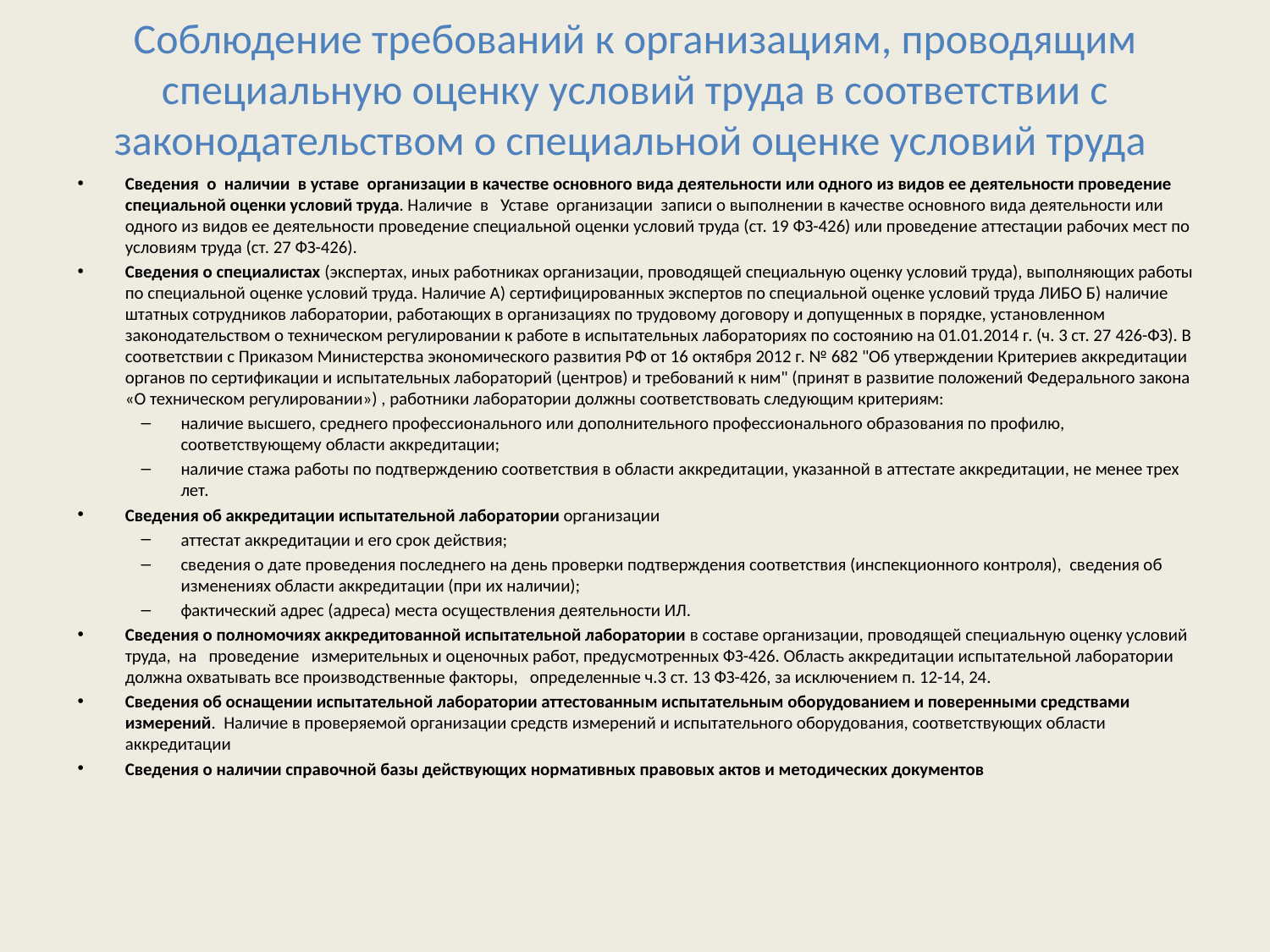

# Соблюдение требований к организациям, проводящим специальную оценку условий труда в соответствии с законодательством о специальной оценке условий труда
Сведения  о  наличии  в уставе  организации в качестве основного вида деятельности или одного из видов ее деятельности проведение специальной оценки условий труда. Наличие  в   Уставе  организации  записи о выполнении в качестве основного вида деятельности или одного из видов ее деятельности проведение специальной оценки условий труда (ст. 19 ФЗ-426) или проведение аттестации рабочих мест по условиям труда (ст. 27 ФЗ-426).
Сведения о специалистах (экспертах, иных работниках организации, проводящей специальную оценку условий труда), выполняющих работы по специальной оценке условий труда. Наличие А) сертифицированных экспертов по специальной оценке условий труда ЛИБО Б) наличие штатных сотрудников лаборатории, работающих в организациях по трудовому договору и допущенных в порядке, установленном законодательством о техническом регулировании к работе в испытательных лабораториях по состоянию на 01.01.2014 г. (ч. 3 ст. 27 426-ФЗ). В соответствии с Приказом Министерства экономического развития РФ от 16 октября 2012 г. № 682 "Об утверждении Критериев аккредитации органов по сертификации и испытательных лабораторий (центров) и требований к ним" (принят в развитие положений Федерального закона «О техническом регулировании») , работники лаборатории должны соответствовать следующим критериям:
наличие высшего, среднего профессионального или дополнительного профессионального образования по профилю, соответствующему области аккредитации;
наличие стажа работы по подтверждению соответствия в области аккредитации, указанной в аттестате аккредитации, не менее трех лет.
Сведения об аккредитации испытательной лаборатории организации
аттестат аккредитации и его срок действия;
сведения о дате проведения последнего на день проверки подтверждения соответствия (инспекционного контроля),  сведения об изменениях области аккредитации (при их наличии);
фактический адрес (адреса) места осуществления деятельности ИЛ.
Сведения о полномочиях аккредитованной испытательной лаборатории в составе организации, проводящей специальную оценку условий труда,  на   проведение   измерительных и оценочных работ, предусмотренных ФЗ-426. Область аккредитации испытательной лаборатории должна охватывать все производственные факторы,   определенные ч.3 ст. 13 ФЗ-426, за исключением п. 12-14, 24.
Сведения об оснащении испытательной лаборатории аттестованным испытательным оборудованием и поверенными средствами измерений.  Наличие в проверяемой организации средств измерений и испытательного оборудования, соответствующих области аккредитации
Сведения о наличии справочной базы действующих нормативных правовых актов и методических документов